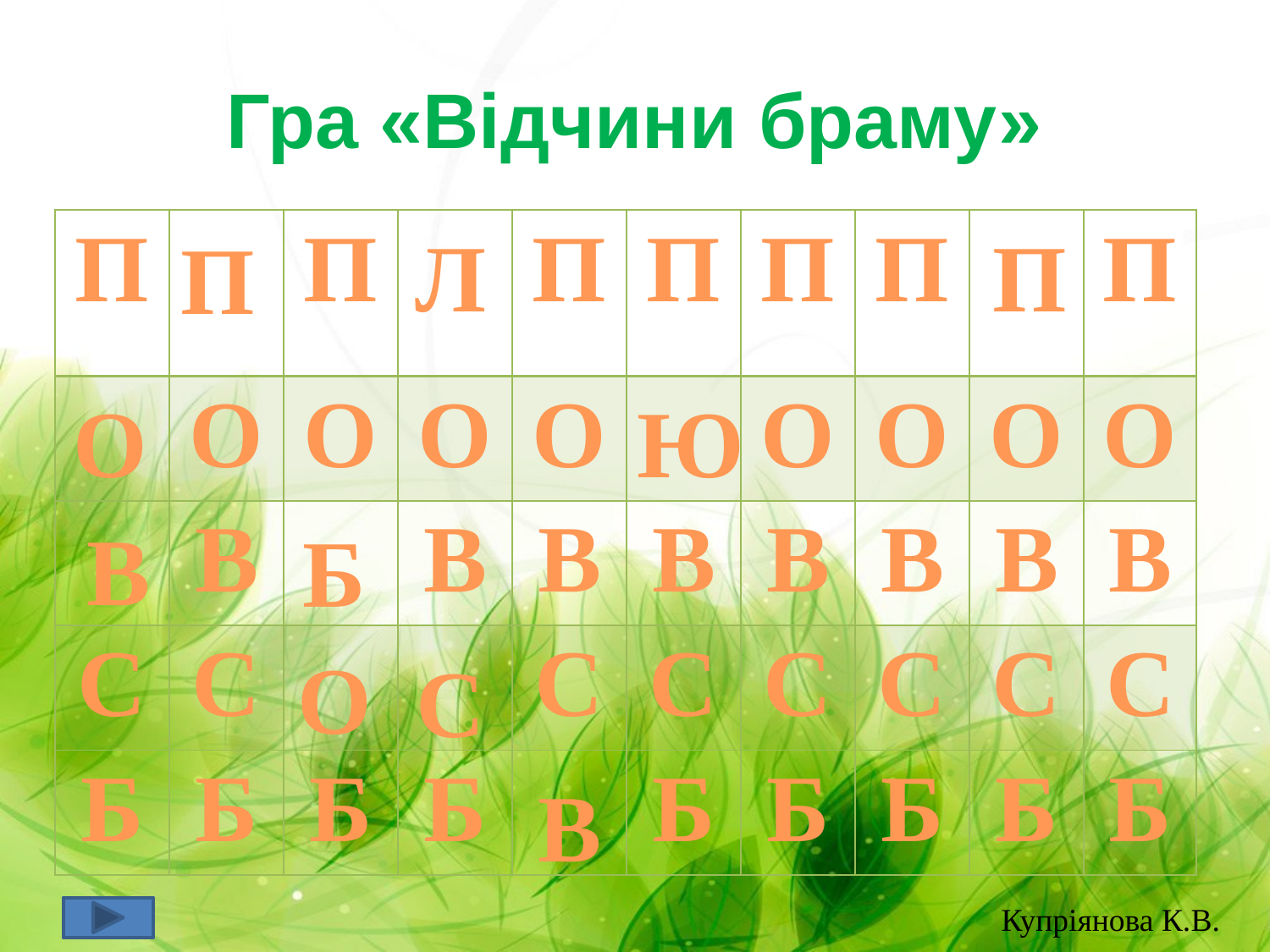

# Гра «Відчини браму»
Л
П
| П |  | П |  | П | П | П | П |  | П |
| --- | --- | --- | --- | --- | --- | --- | --- | --- | --- |
|  | О | О | О | О |  | О | О | О | О |
|  | В |  | В | В | В | В | В | В | В |
| С | С |  |  | С | С | С | С | С | С |
| Б | Б | Б | Б |  | Б | Б | Б | Б | Б |
П
О
Ю
В
Б
О
С
В
Купріянова К.В.